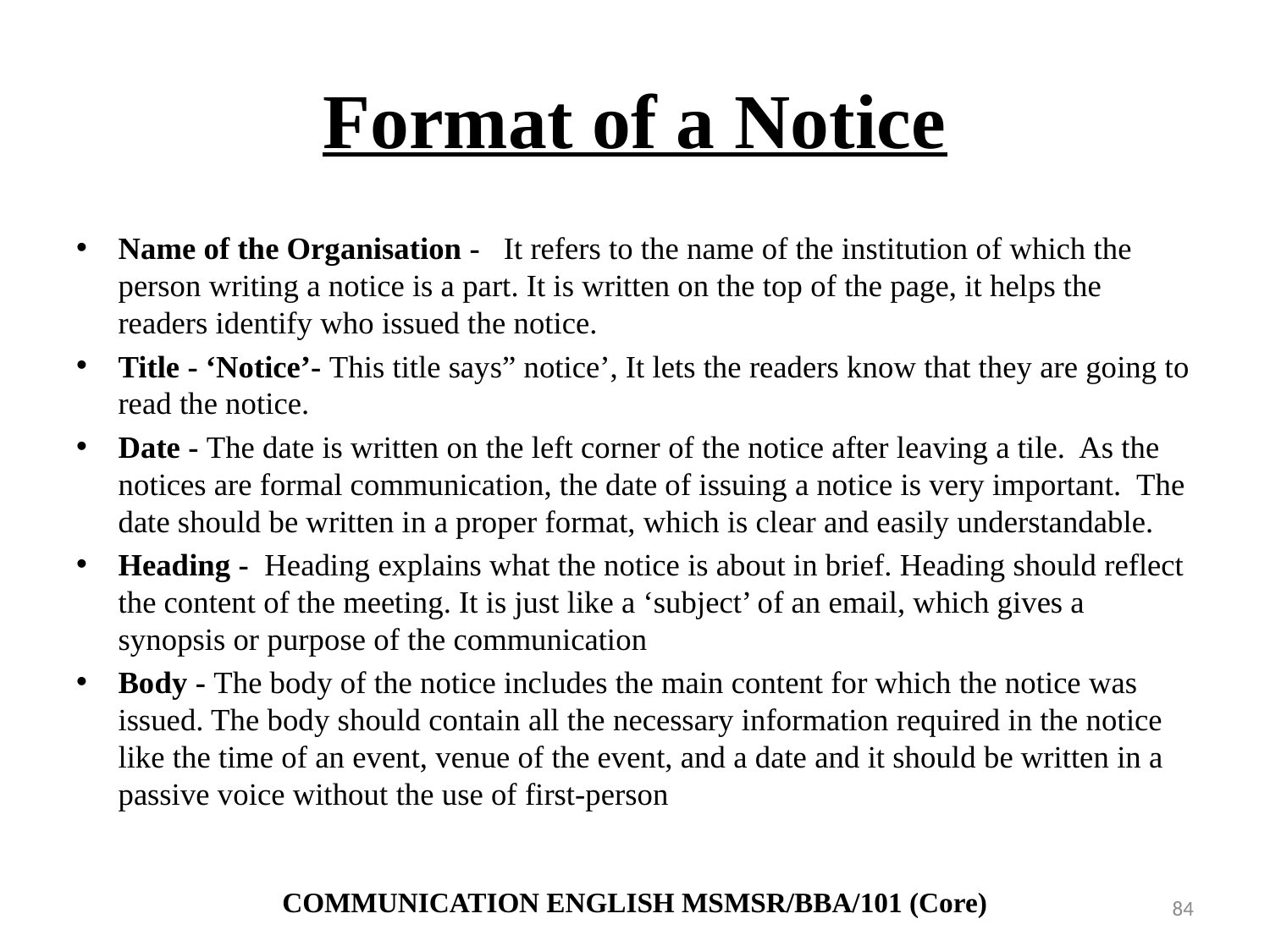

# Format of a Notice
Name of the Organisation -   It refers to the name of the institution of which the person writing a notice is a part. It is written on the top of the page, it helps the readers identify who issued the notice.
Title - ‘Notice’- This title says” notice’, It lets the readers know that they are going to read the notice.
Date - The date is written on the left corner of the notice after leaving a tile.  As the notices are formal communication, the date of issuing a notice is very important.  The date should be written in a proper format, which is clear and easily understandable.
Heading -  Heading explains what the notice is about in brief. Heading should reflect the content of the meeting. It is just like a ‘subject’ of an email, which gives a synopsis or purpose of the communication
Body - The body of the notice includes the main content for which the notice was issued. The body should contain all the necessary information required in the notice like the time of an event, venue of the event, and a date and it should be written in a passive voice without the use of first-person

COMMUNICATION ENGLISH MSMSR/BBA/101 (Core)
84